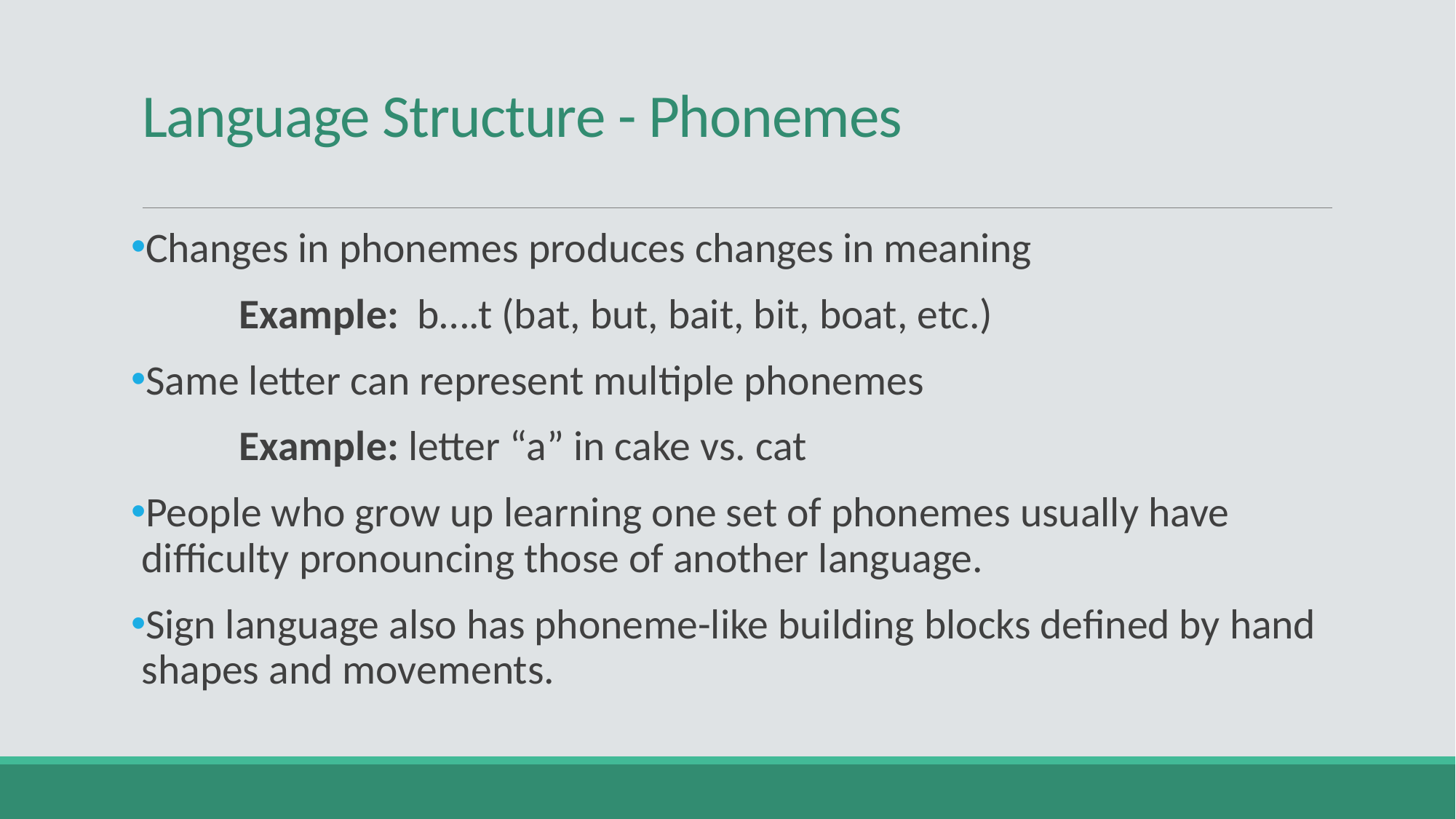

# Language Structure - Phonemes
Changes in phonemes produces changes in meaning
	Example:  b….t (bat, but, bait, bit, boat, etc.)
Same letter can represent multiple phonemes
	Example: letter “a” in cake vs. cat
People who grow up learning one set of phonemes usually have difficulty pronouncing those of another language.
Sign language also has phoneme-like building blocks defined by hand shapes and movements.